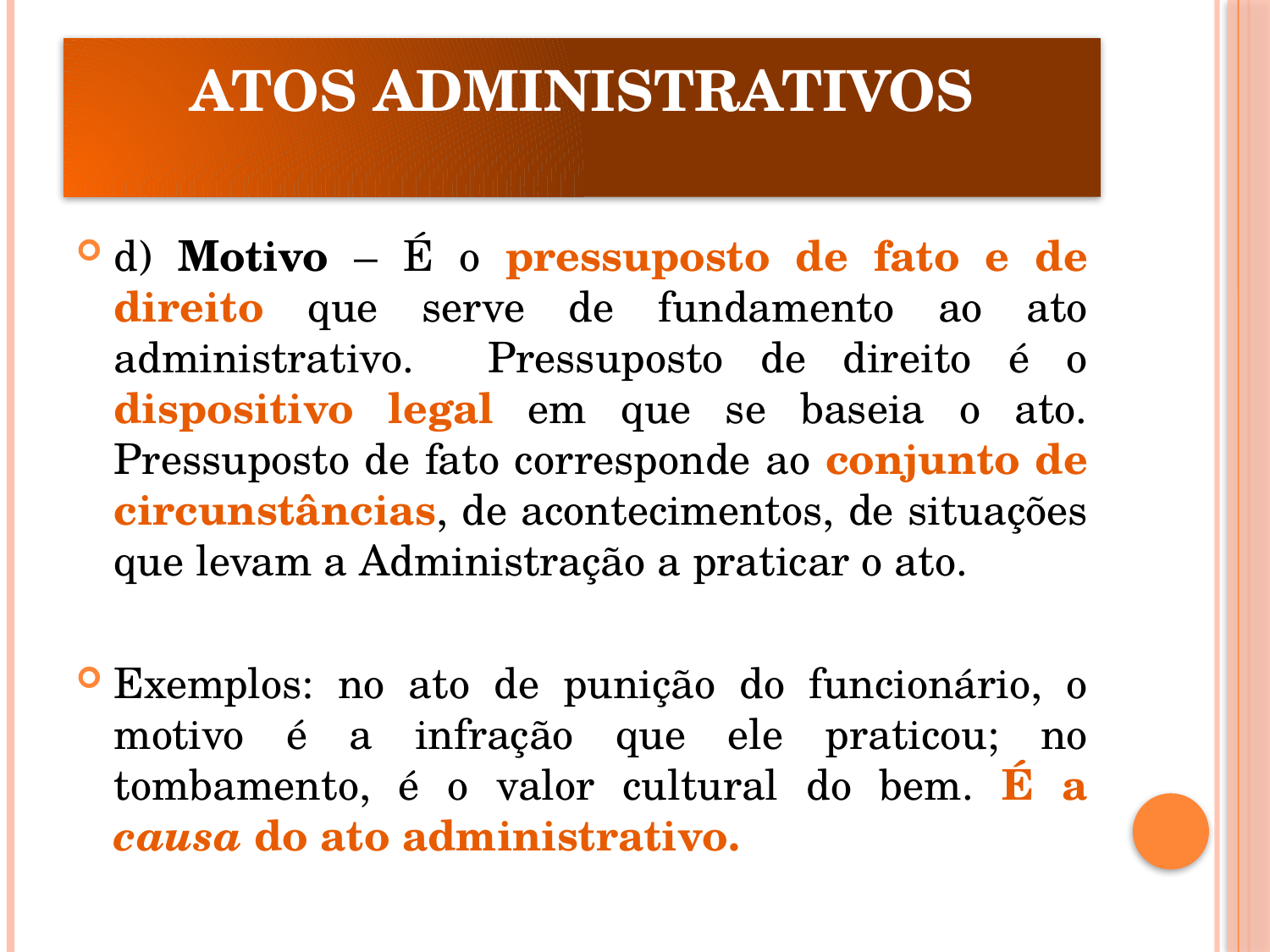

# ATOS ADMINISTRATIVOS
d) Motivo – É o pressuposto de fato e de direito que serve de fundamento ao ato administrativo.  Pressuposto de direito é o dispositivo legal em que se baseia o ato. Pressuposto de fato corresponde ao conjunto de circunstâncias, de acontecimentos, de situações que levam a Administração a praticar o ato.

Exemplos: no ato de punição do funcionário, o motivo é a infração que ele praticou; no tombamento, é o valor cultural do bem. É a causa do ato administrativo.